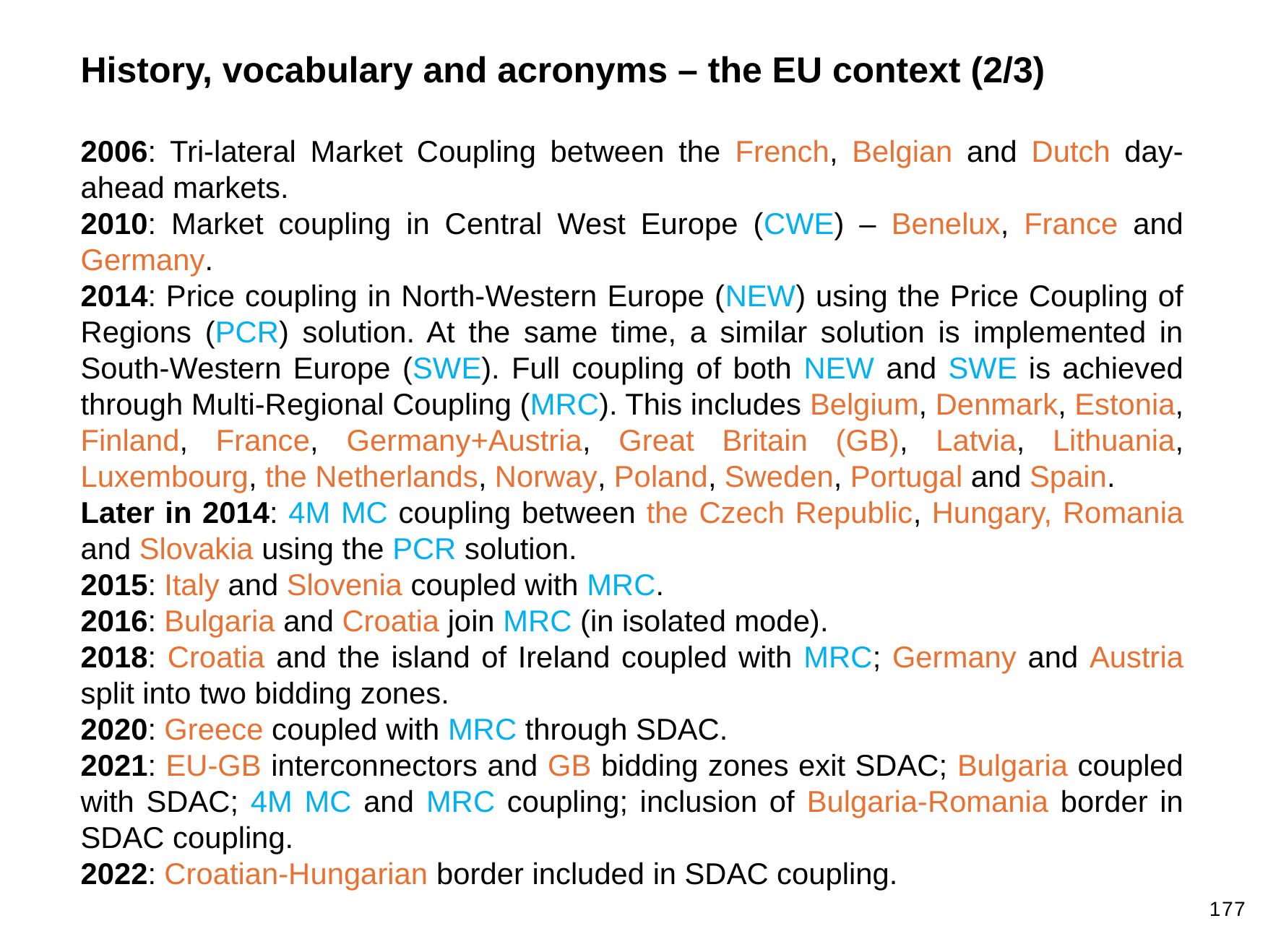

History, vocabulary and acronyms – the EU context (2/3)
2006: Tri-lateral Market Coupling between the French, Belgian and Dutch day-ahead markets.
2010: Market coupling in Central West Europe (CWE) – Benelux, France and Germany.
2014: Price coupling in North-Western Europe (NEW) using the Price Coupling of Regions (PCR) solution. At the same time, a similar solution is implemented in South-Western Europe (SWE). Full coupling of both NEW and SWE is achieved through Multi-Regional Coupling (MRC). This includes Belgium, Denmark, Estonia, Finland, France, Germany+Austria, Great Britain (GB), Latvia, Lithuania, Luxembourg, the Netherlands, Norway, Poland, Sweden, Portugal and Spain.
Later in 2014: 4M MC coupling between the Czech Republic, Hungary, Romania and Slovakia using the PCR solution.
2015: Italy and Slovenia coupled with MRC.
2016: Bulgaria and Croatia join MRC (in isolated mode).
2018: Croatia and the island of Ireland coupled with MRC; Germany and Austria split into two bidding zones.
2020: Greece coupled with MRC through SDAC.
2021: EU-GB interconnectors and GB bidding zones exit SDAC; Bulgaria coupled with SDAC; 4M MC and MRC coupling; inclusion of Bulgaria-Romania border in SDAC coupling.
2022: Croatian-Hungarian border included in SDAC coupling.
177